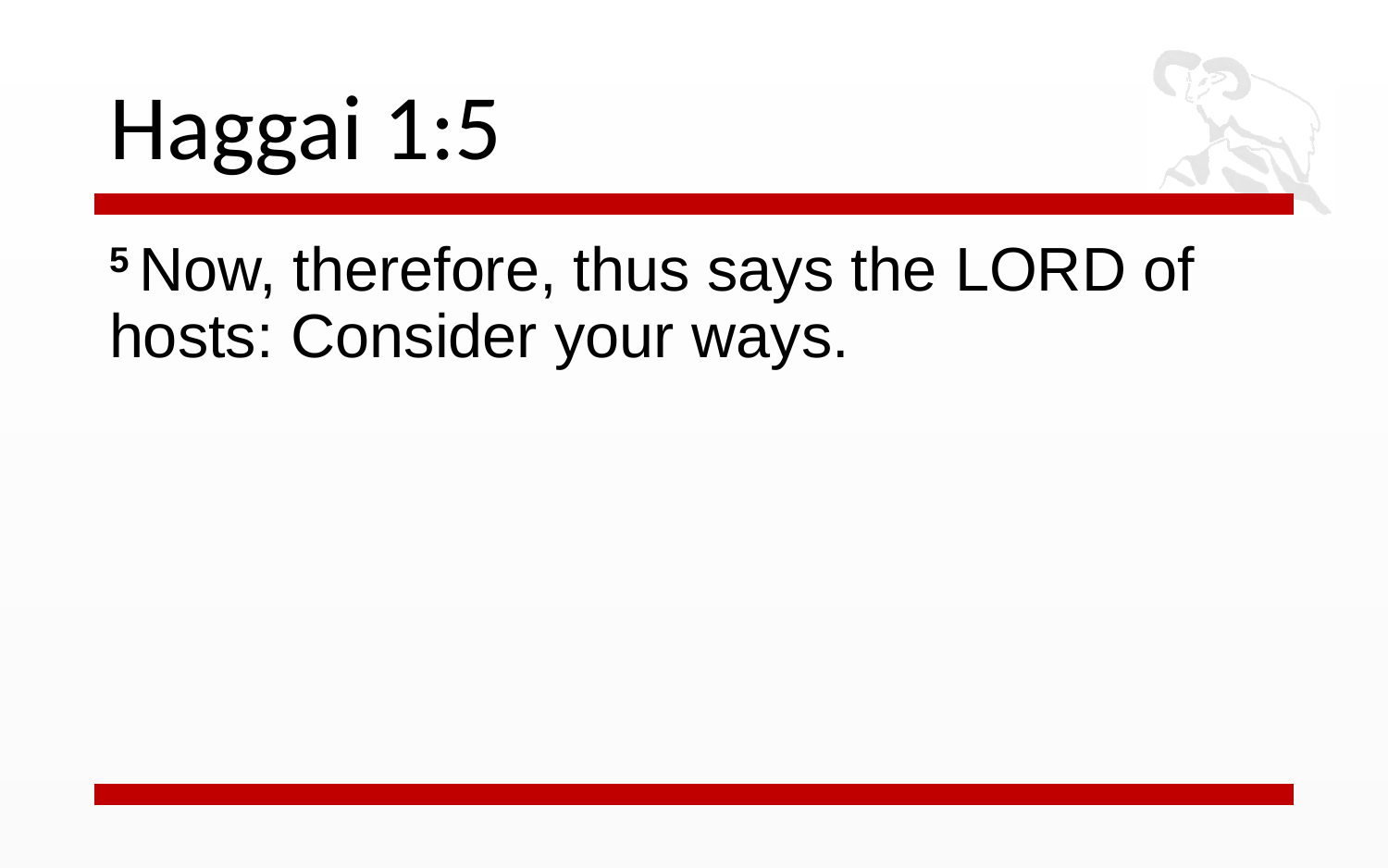

# Haggai 1:5
5 Now, therefore, thus says the Lord of hosts: Consider your ways.